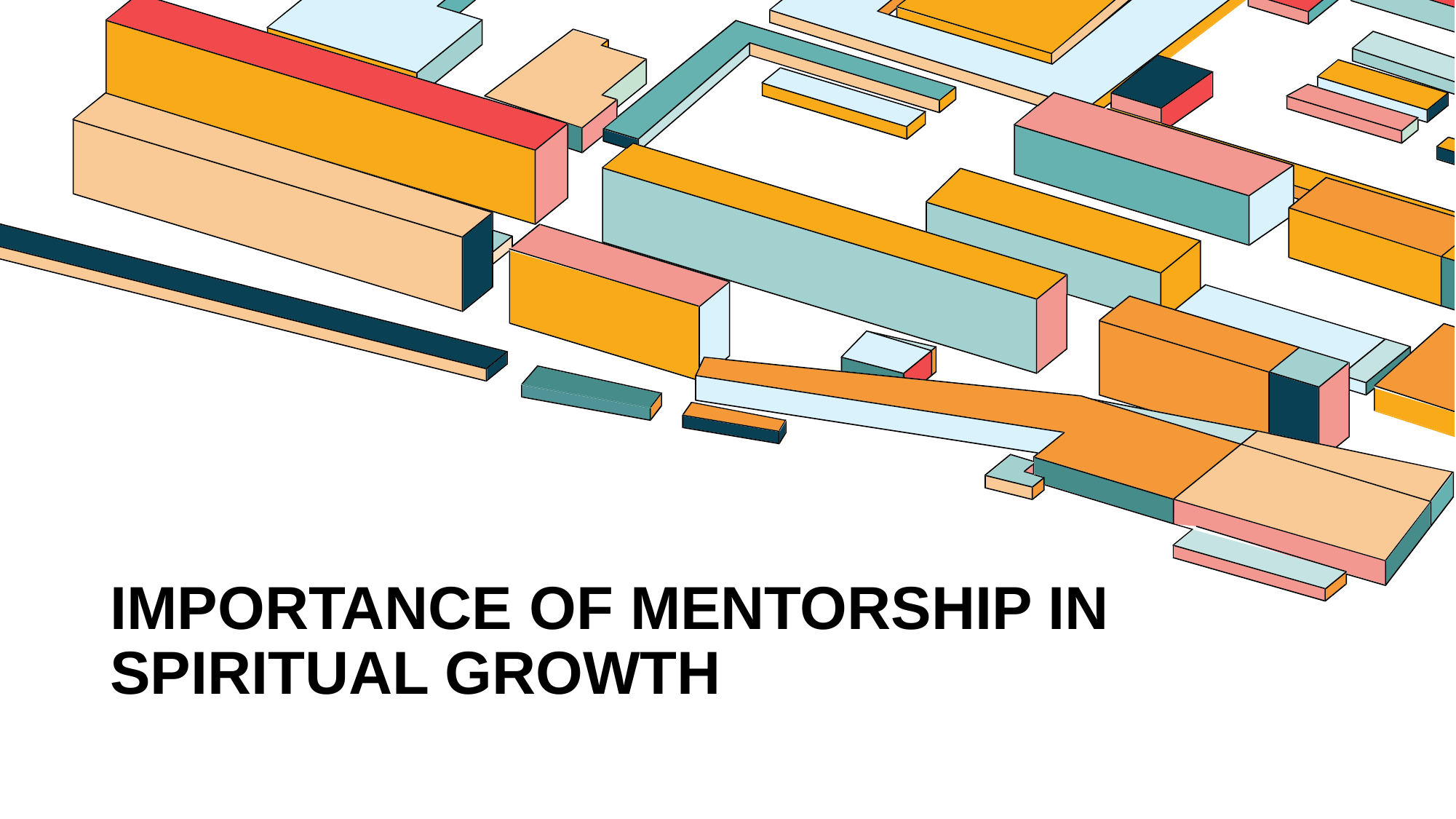

# Importance of mentorship in spiritual growth